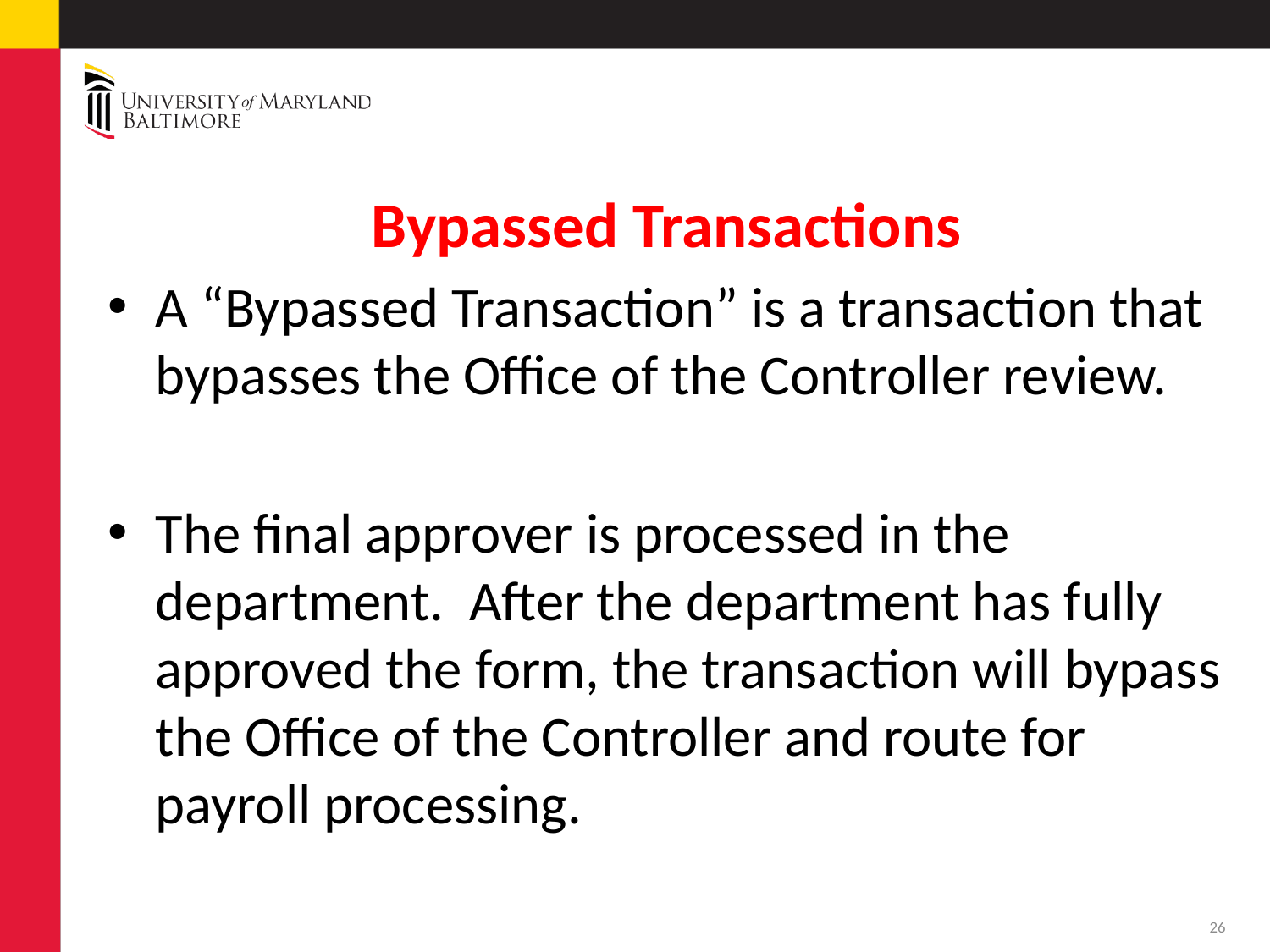

# Bypassed Transactions
A “Bypassed Transaction” is a transaction that bypasses the Office of the Controller review.

The final approver is processed in the department.  After the department has fully approved the form, the transaction will bypass the Office of the Controller and route for payroll processing.

26